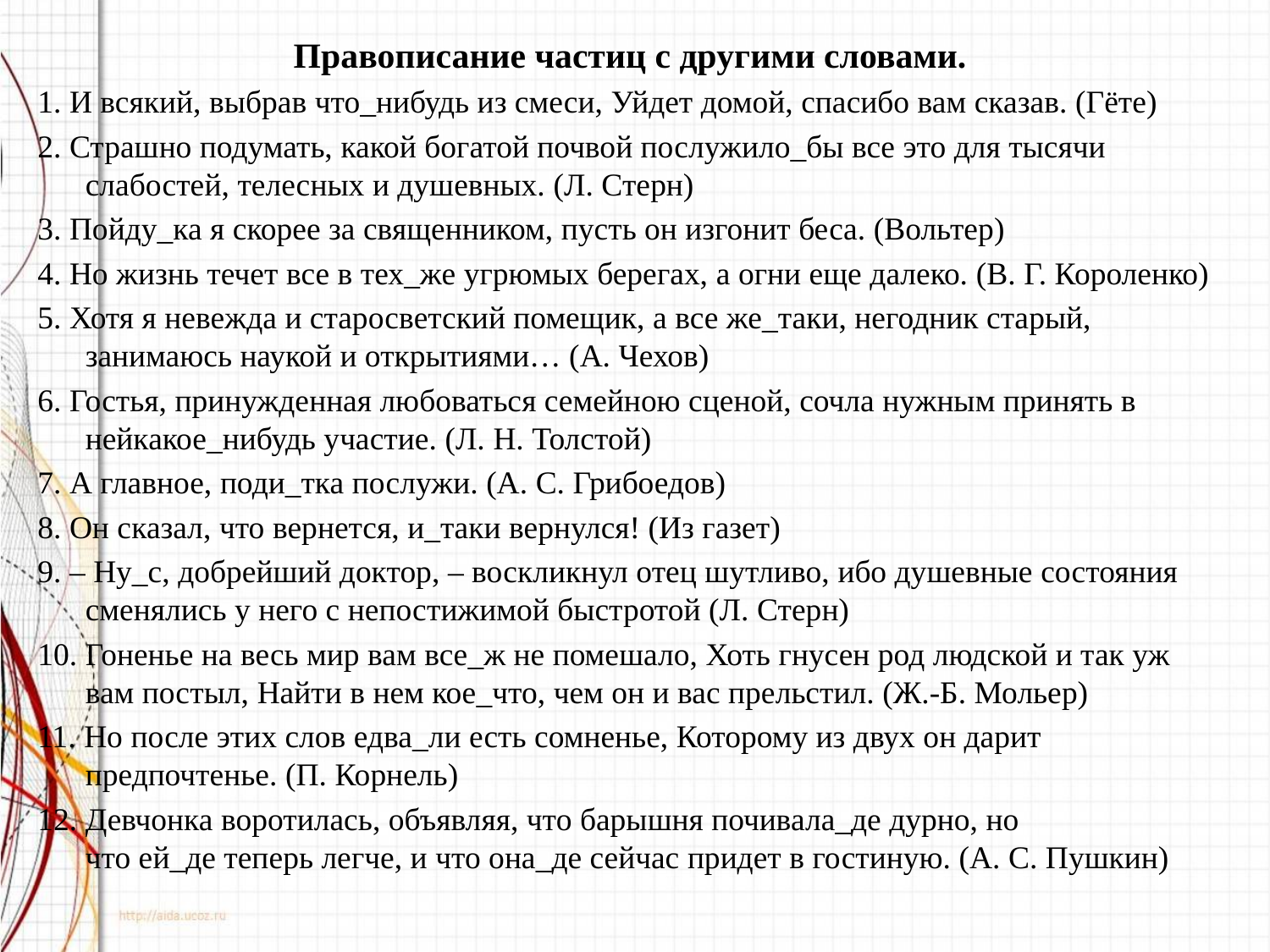

Правописание частиц с другими словами.
1. И всякий, выбрав что_нибудь из смеси, Уйдет домой, спасибо вам сказав. (Гёте)
2. Страшно подумать, какой богатой почвой послужило_бы все это для тысячи слабостей, телесных и душевных. (Л. Стерн)
3. Пойду_ка я скорее за священником, пусть он изгонит беса. (Вольтер)
4. Но жизнь течет все в тех_же угрюмых берегах, а огни еще далеко. (В. Г. Короленко)
5. Хотя я невежда и старосветский помещик, а все же_таки, негодник старый, занимаюсь наукой и открытиями… (А. Чехов)
6. Гостья, принужденная любоваться семейною сценой, сочла нужным принять в нейкакое_нибудь участие. (Л. Н. Толстой)
7. А главное, поди_тка послужи. (А. С. Грибоедов)
8. Он сказал, что вернется, и_таки вернулся! (Из газет)
9. – Ну_с, добрейший доктор, – воскликнул отец шутливо, ибо душевные состояния сменялись у него с непостижимой быстротой (Л. Стерн)
10. Гоненье на весь мир вам все_ж не помешало, Хоть гнусен род людской и так уж вам постыл, Найти в нем кое_что, чем он и вас прельстил. (Ж.-Б. Мольер)
11. Но после этих слов едва_ли есть сомненье, Которому из двух он дарит предпочтенье. (П. Корнель)
12. Девчонка воротилась, объявляя, что барышня почивала_де дурно, но что ей_де теперь легче, и что она_де сейчас придет в гостиную. (А. С. Пушкин)